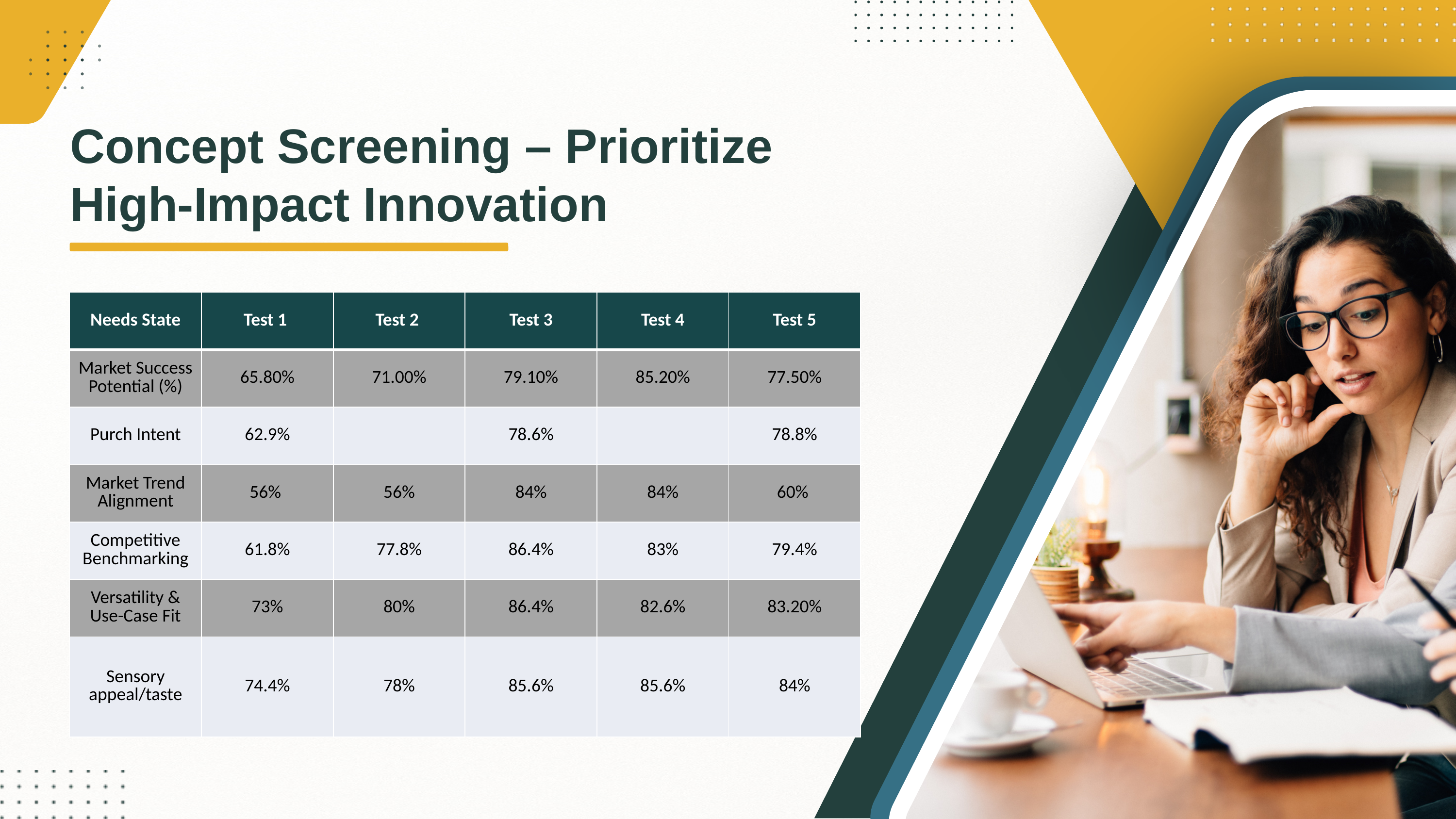

Concept Screening – Prioritize High-Impact Innovation

| Needs State | Test 1 | Test 2 | Test 3 | Test 4 | Test 5 |
| --- | --- | --- | --- | --- | --- |
| Market Success Potential (%) | 65.80% | 71.00% | 79.10% | 85.20% | 77.50% |
| Purch Intent | 62.9% |  | 78.6% |  | 78.8% |
| Market Trend Alignment | 56% | 56% | 84% | 84% | 60% |
| Competitive Benchmarking | 61.8% | 77.8% | 86.4% | 83% | 79.4% |
| Versatility & Use-Case Fit | 73% | 80% | 86.4% | 82.6% | 83.20% |
| Sensory appeal/taste | 74.4% | 78% | 85.6% | 85.6% | 84% |